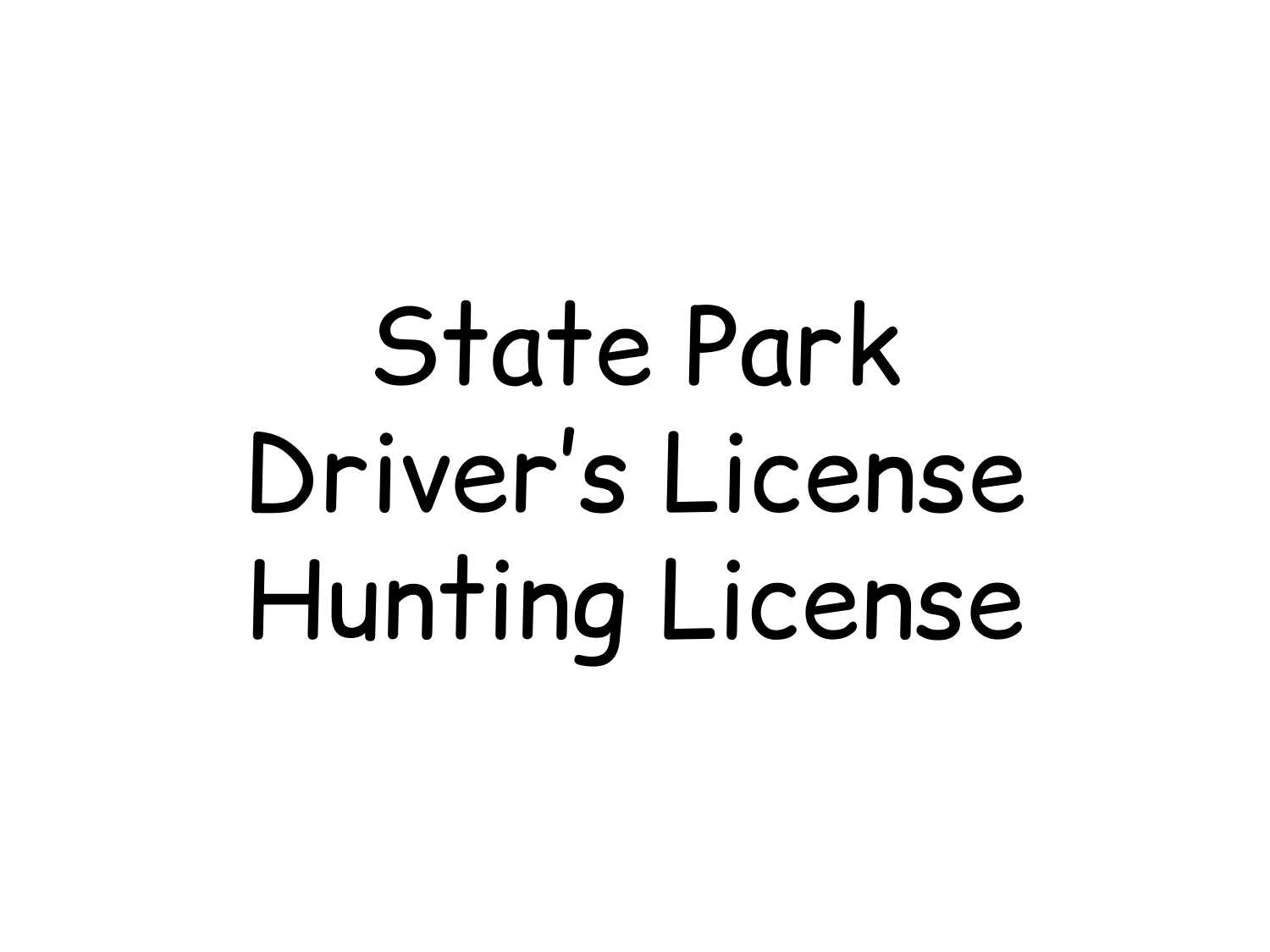

# State Park Driver’s License Hunting License